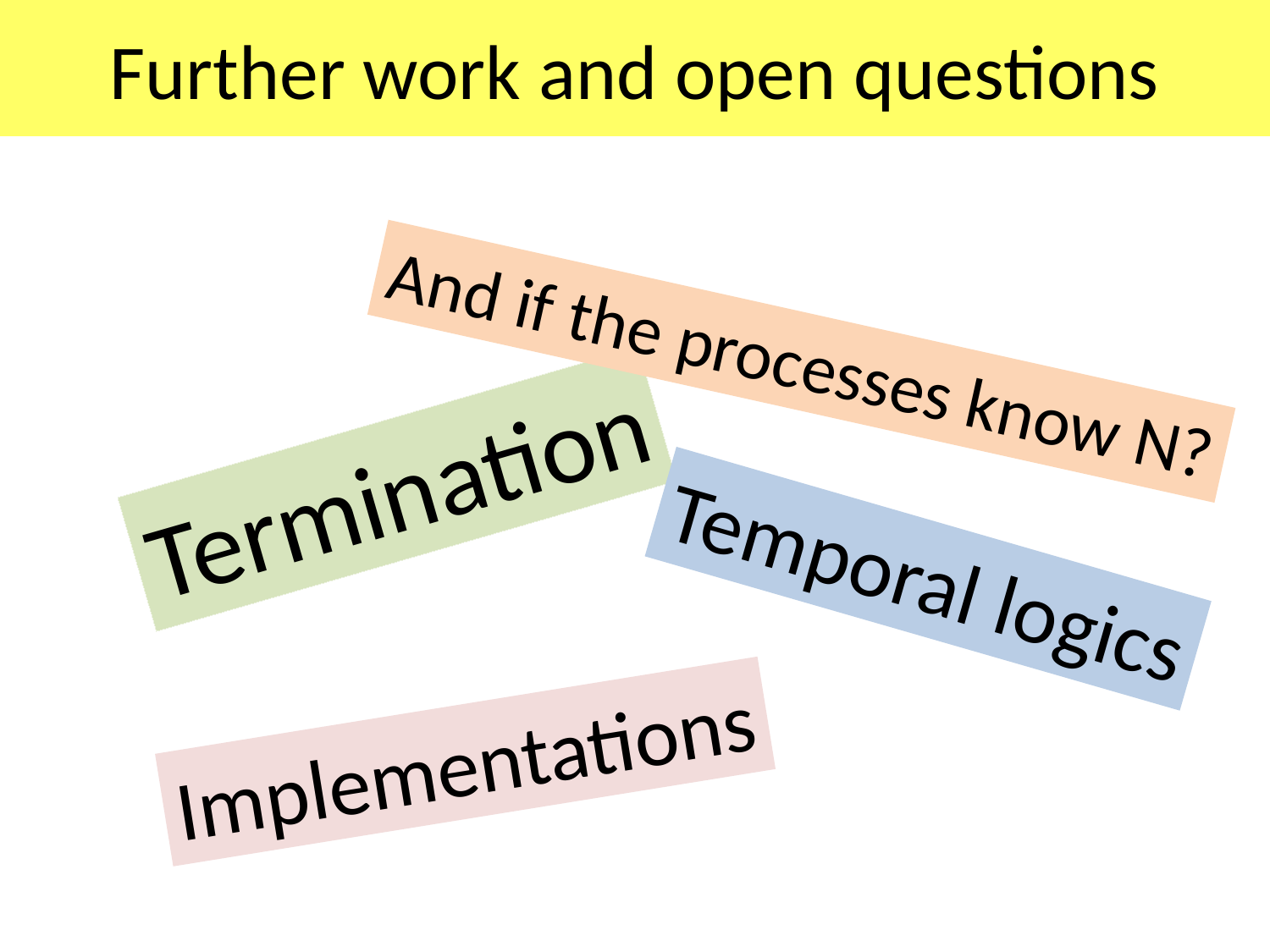

# Further work and open questions
And if the processes know N?
Termination
Temporal logics
Implementations